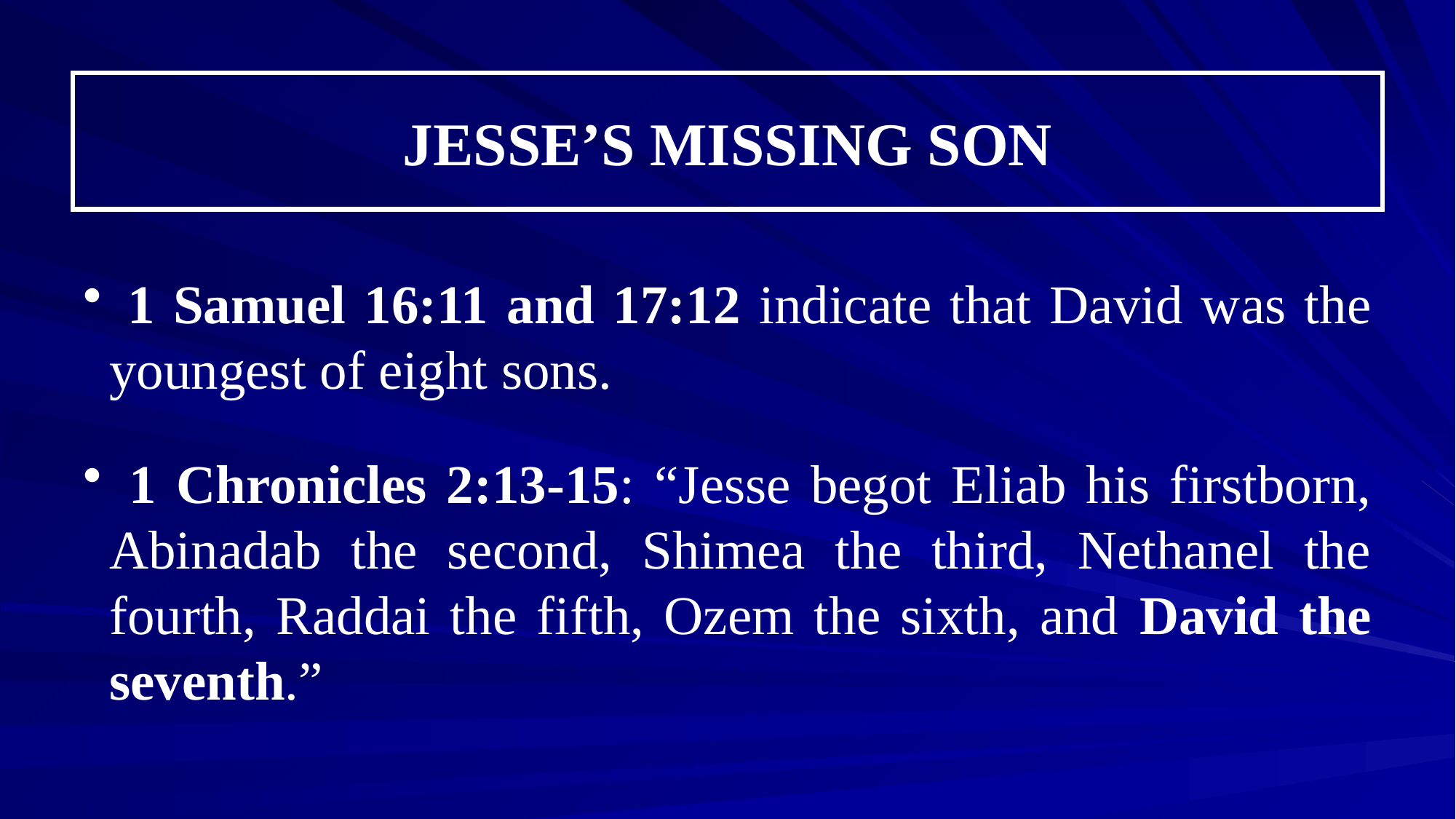

# JESSE’S MISSING SON
 1 Samuel 16:11 and 17:12 indicate that David was the youngest of eight sons.
 1 Chronicles 2:13-15: “Jesse begot Eliab his firstborn, Abinadab the second, Shimea the third, Nethanel the fourth, Raddai the fifth, Ozem the sixth, and David the seventh.”